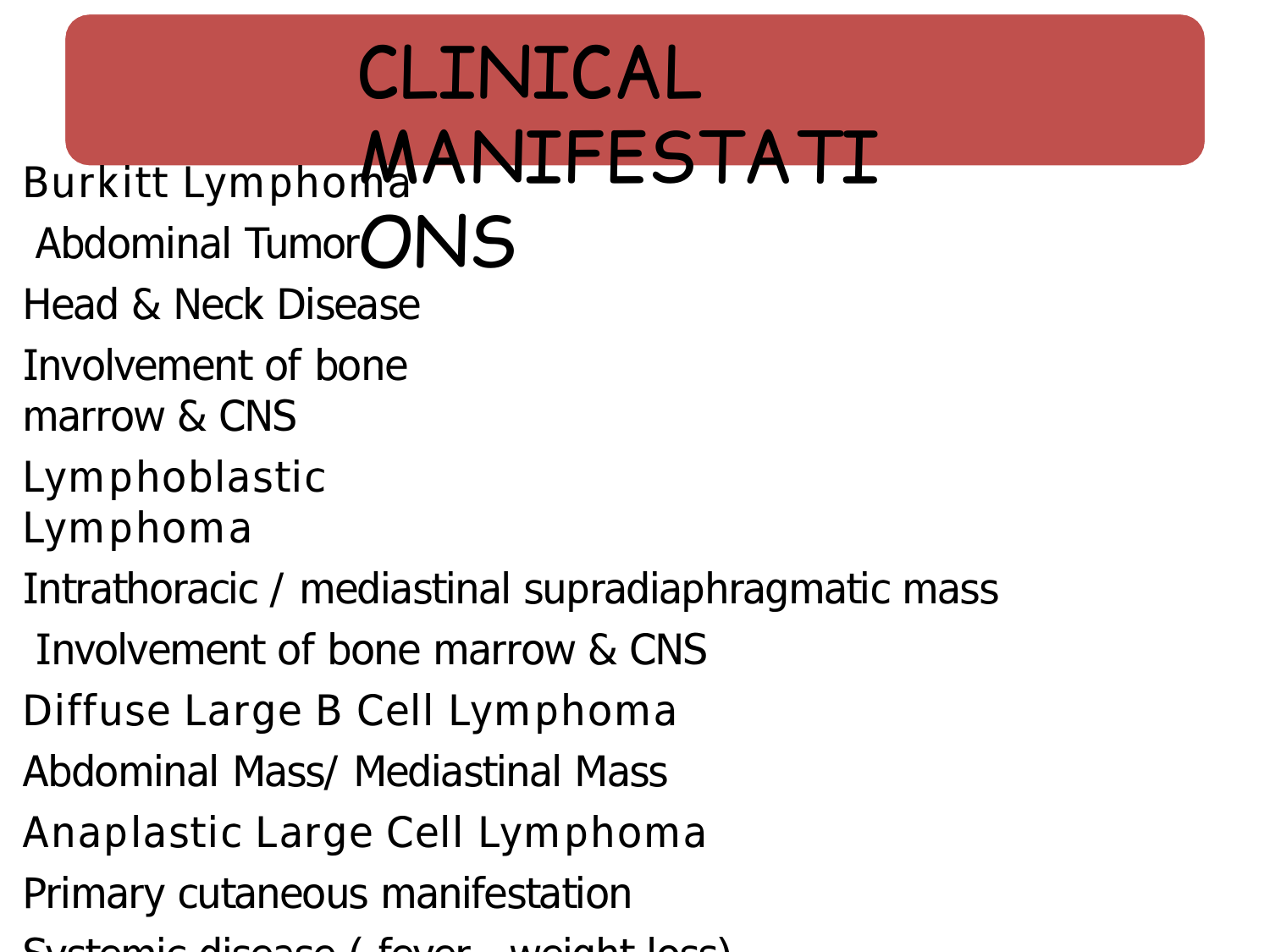

# CLINICAL MANIFESTATIONS
Burkitt Lymphoma  Abdominal Tumor  Head & Neck Disease
Involvement of bone marrow & CNS
Lymphoblastic Lymphoma
Intrathoracic / mediastinal supradiaphragmatic mass  Involvement of bone marrow & CNS
Diffuse Large B Cell Lymphoma  Abdominal Mass/ Mediastinal Mass  Anaplastic Large Cell Lymphoma  Primary cutaneous manifestation  Systemic disease ( fever , weight loss)
Dissemination to liver , spleen , lung , mediastinum & skin